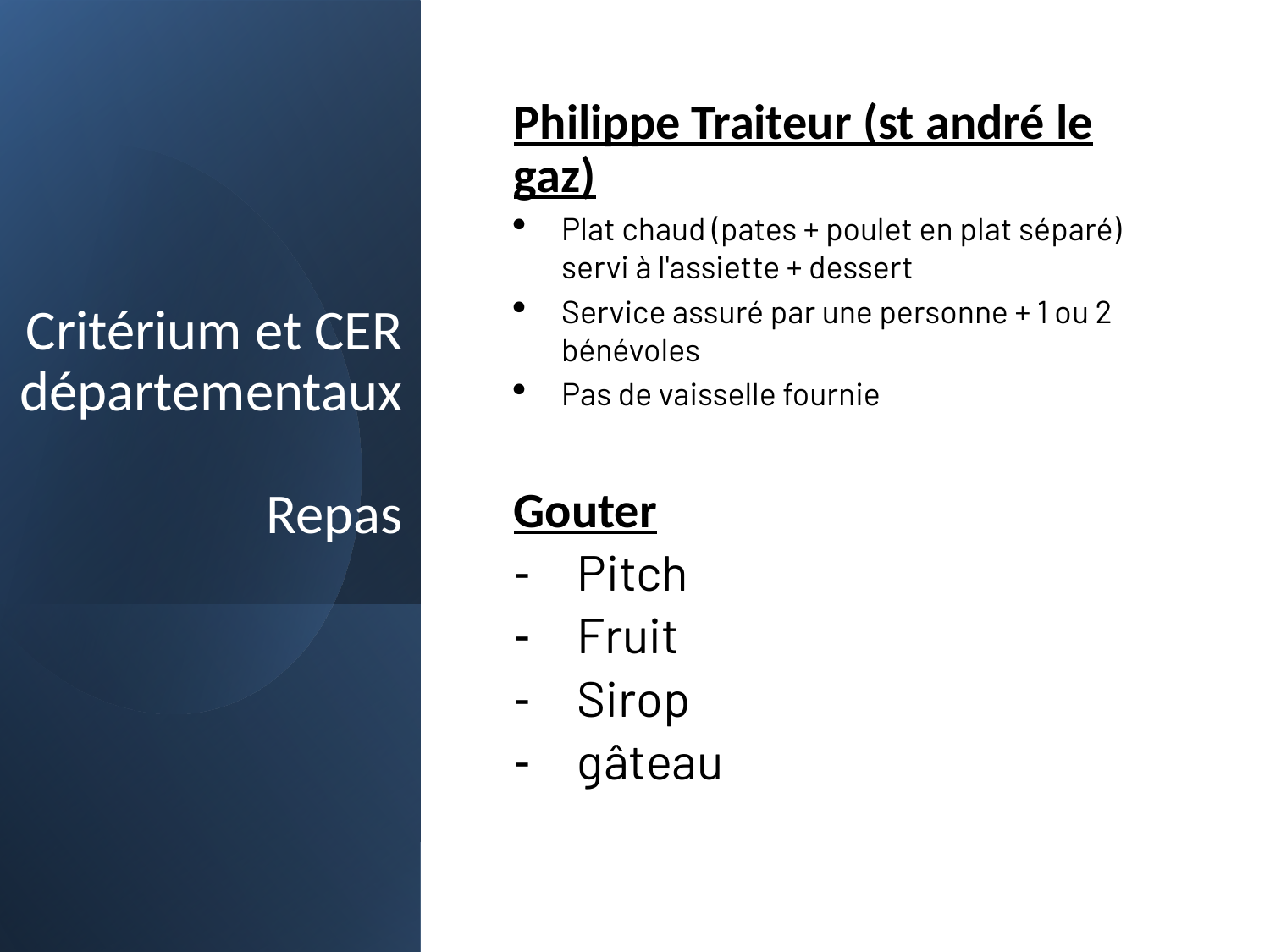

# Critérium et CER départementaux Repas
Philippe Traiteur (st andré le gaz)
Plat chaud (pates + poulet en plat séparé) servi à l'assiette + dessert
Service assuré par une personne + 1 ou 2 bénévoles
Pas de vaisselle fournie

Gouter
Pitch
Fruit
Sirop
gâteau